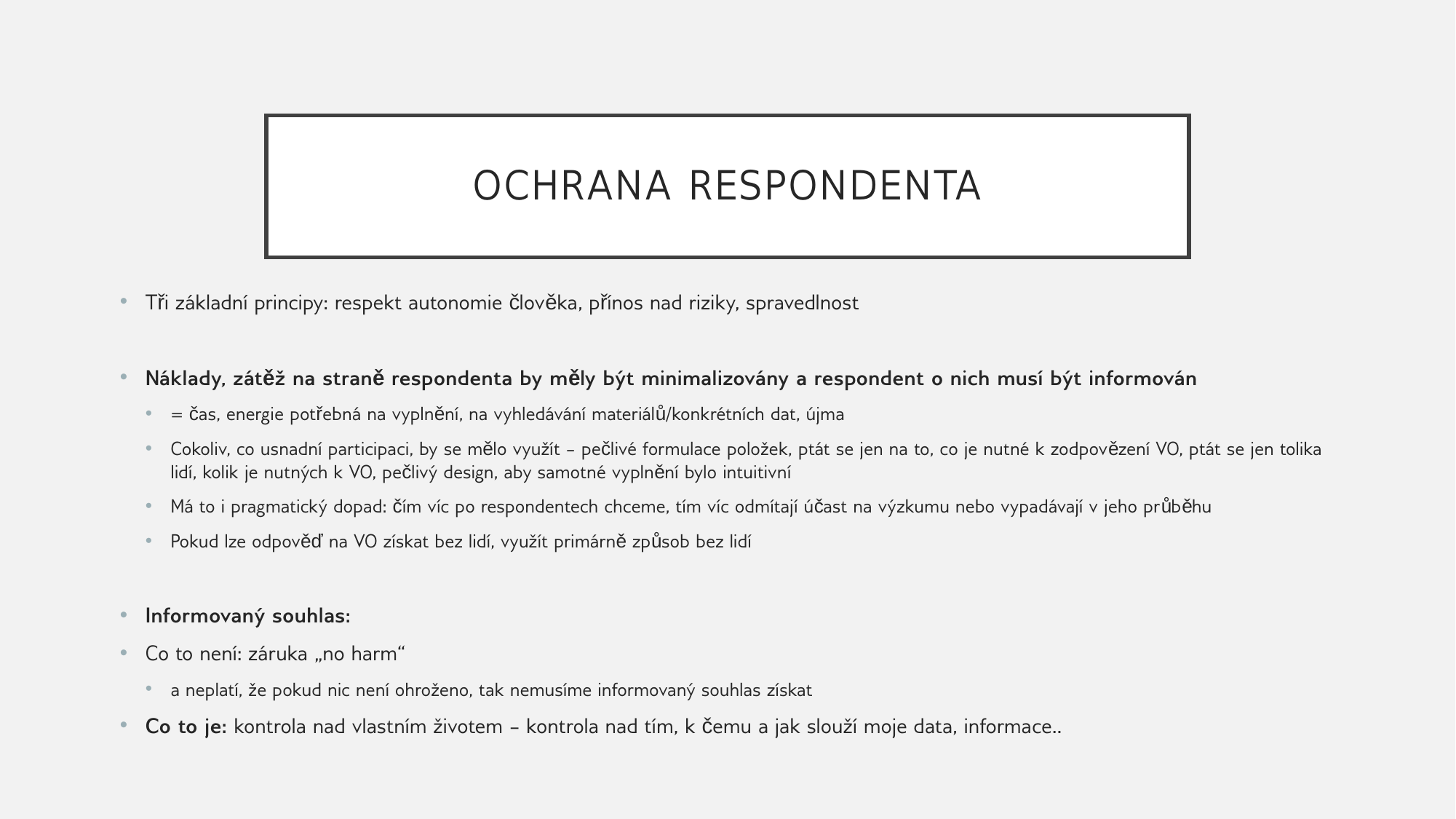

# Ochrana respondenta
Tři základní principy: respekt autonomie člověka, přínos nad riziky, spravedlnost

Náklady, zátěž na straně respondenta by měly být minimalizovány a respondent o nich musí být informován
= čas, energie potřebná na vyplnění, na vyhledávání materiálů/konkrétních dat, újma
Cokoliv, co usnadní participaci, by se mělo využít – pečlivé formulace položek, ptát se jen na to, co je nutné k zodpovězení VO, ptát se jen tolika lidí, kolik je nutných k VO, pečlivý design, aby samotné vyplnění bylo intuitivní
Má to i pragmatický dopad: čím víc po respondentech chceme, tím víc odmítají účast na výzkumu nebo vypadávají v jeho průběhu
Pokud lze odpověď na VO získat bez lidí, využít primárně způsob bez lidí

Informovaný souhlas:
Co to není: záruka „no harm“
a neplatí, že pokud nic není ohroženo, tak nemusíme informovaný souhlas získat
Co to je: kontrola nad vlastním životem – kontrola nad tím, k čemu a jak slouží moje data, informace..